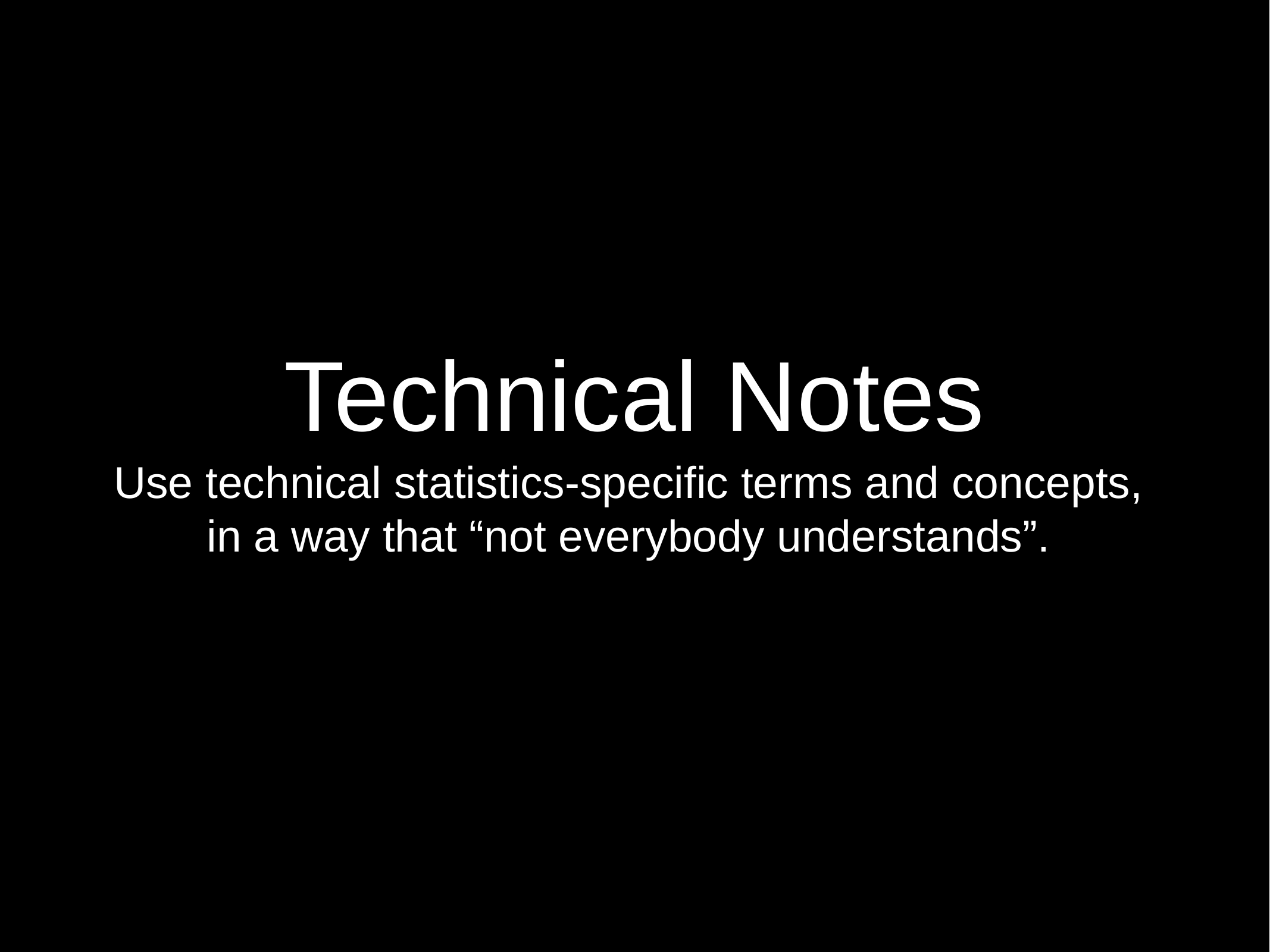

# Technical Notes
Use technical statistics-specific terms and concepts,
in a way that “not everybody understands”.